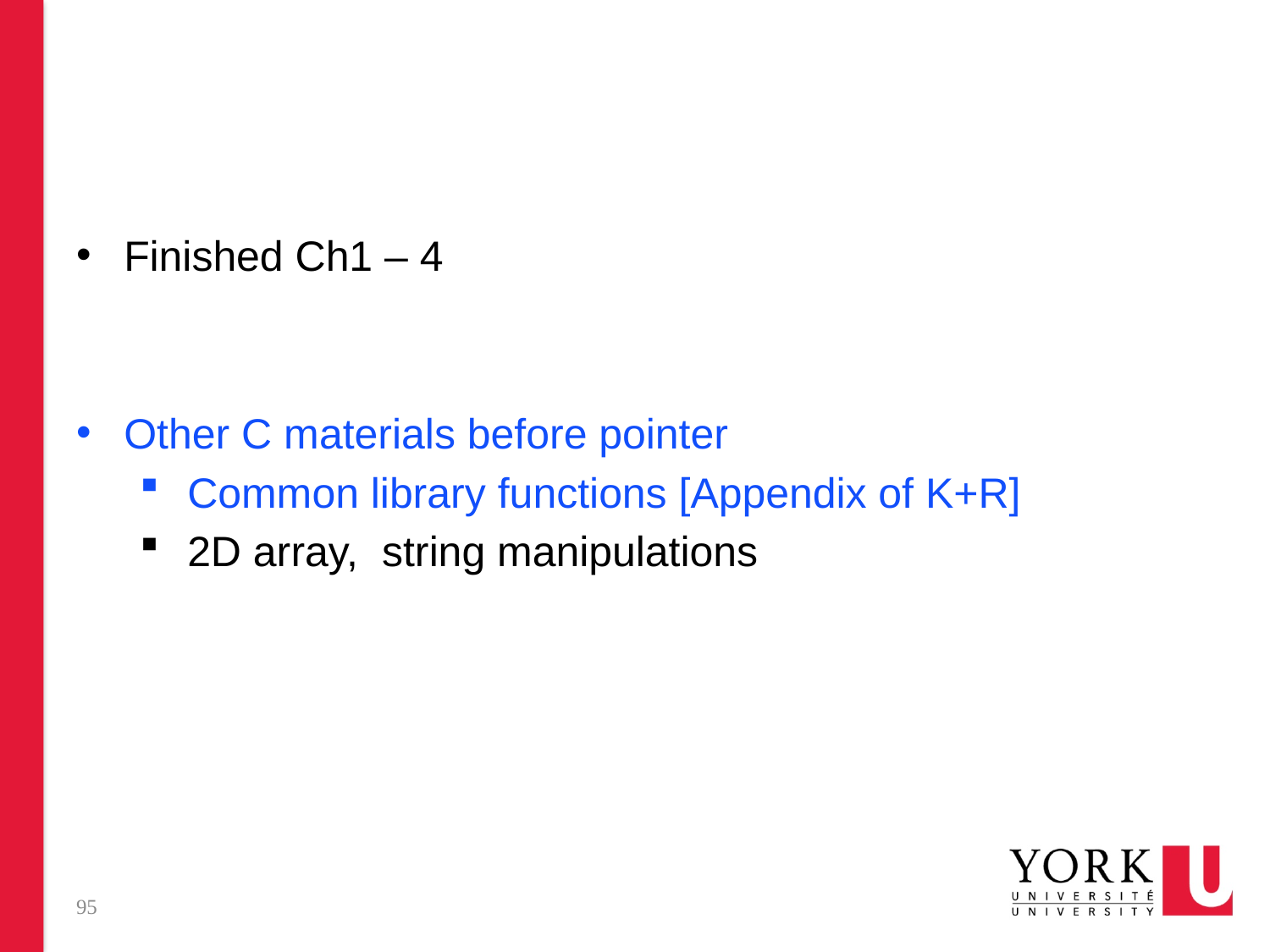

#
Finished Ch1 – 4

Other C materials before pointer
Common library functions [Appendix of K+R]
2D array,  string manipulations

95